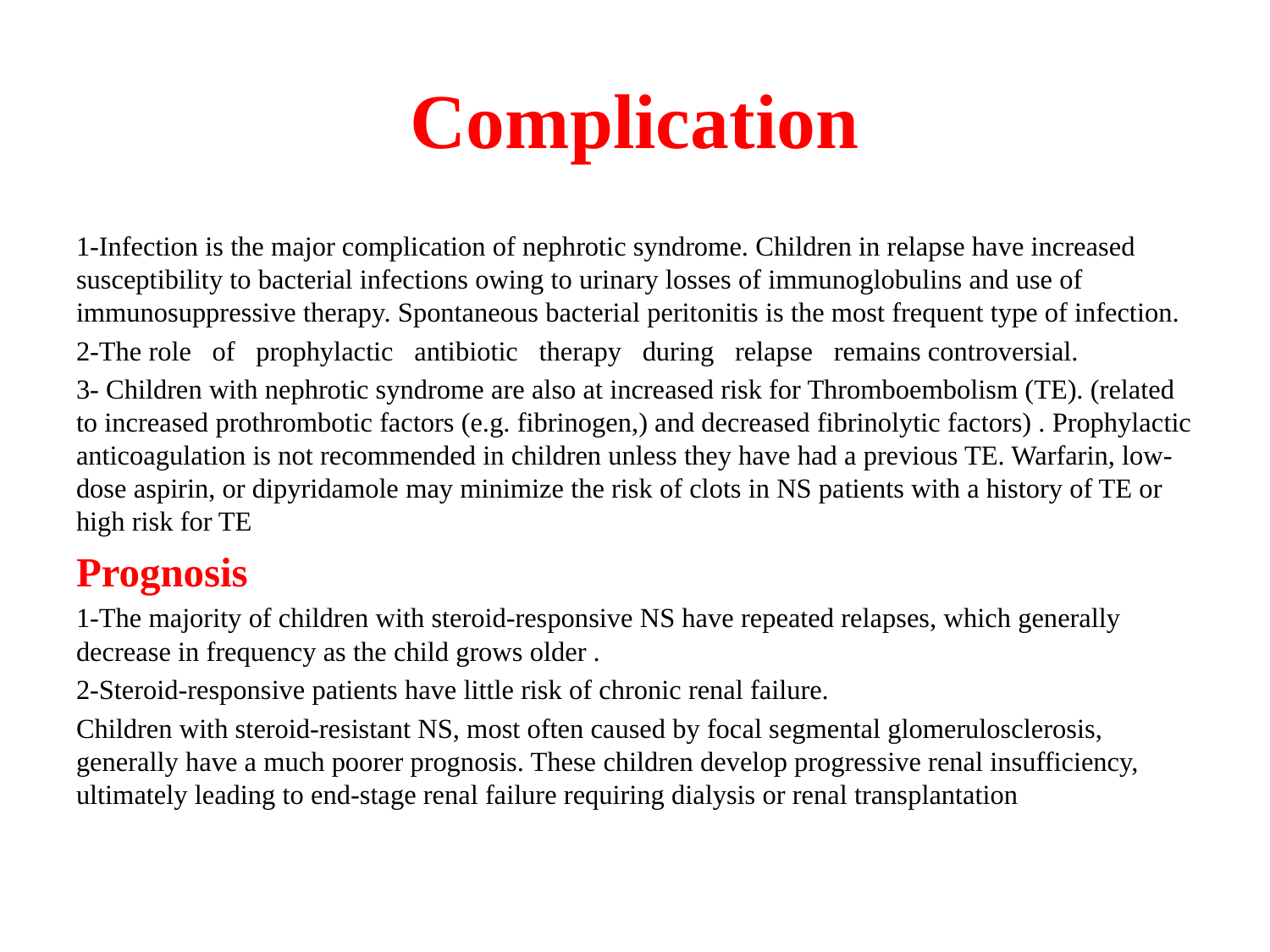

# Complication
1-Infection is the major complication of nephrotic syndrome. Children in relapse have increased susceptibility to bacterial infections owing to urinary losses of immunoglobulins and use of immunosuppressive therapy. Spontaneous bacterial peritonitis is the most frequent type of infection.
2-The role   of   prophylactic   antibiotic   therapy   during   relapse   remains controversial.
3- Children with nephrotic syndrome are also at increased risk for Thromboembolism (TE). (related to increased prothrombotic factors (e.g. fibrinogen,) and decreased fibrinolytic factors) . Prophylactic anticoagulation is not recommended in children unless they have had a previous TE. Warfarin, low-dose aspirin, or dipyridamole may minimize the risk of clots in NS patients with a history of TE or high risk for TE
Prognosis
1-The majority of children with steroid-responsive NS have repeated relapses, which generally decrease in frequency as the child grows older .
2-Steroid-responsive patients have little risk of chronic renal failure.
Children with steroid-resistant NS, most often caused by focal segmental glomerulosclerosis, generally have a much poorer prognosis. These children develop progressive renal insufficiency, ultimately leading to end-stage renal failure requiring dialysis or renal transplantation
23